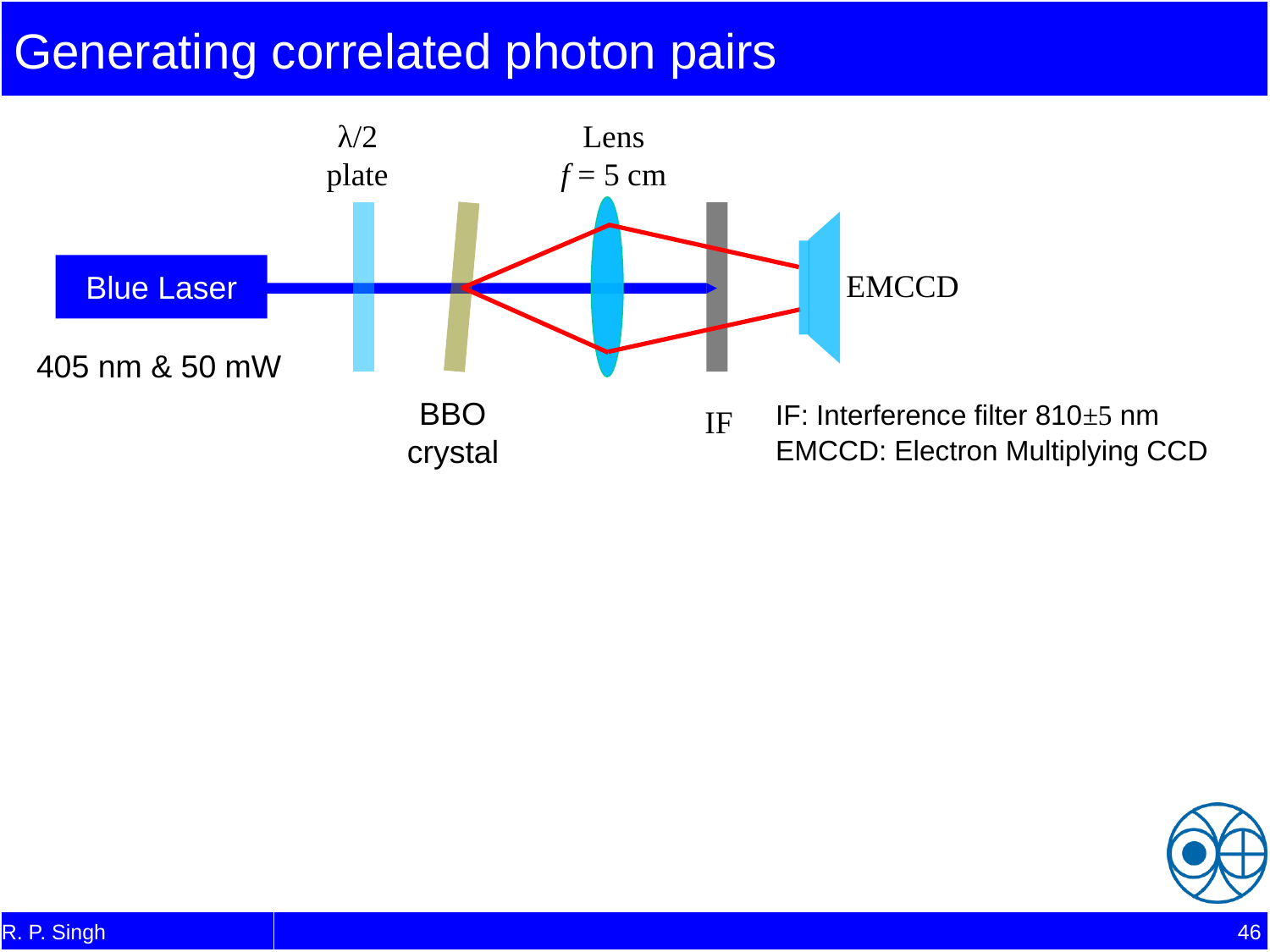

# Generating correlated photon pairs
Lens
f = 5 cm
λ/2
plate

Blue Laser
EMCCD

405 nm & 50 mW
BBO
crystal
IF
IF: Interference filter 810±5 nm
EMCCD: Electron Multiplying CCD
R. P. Singh
46